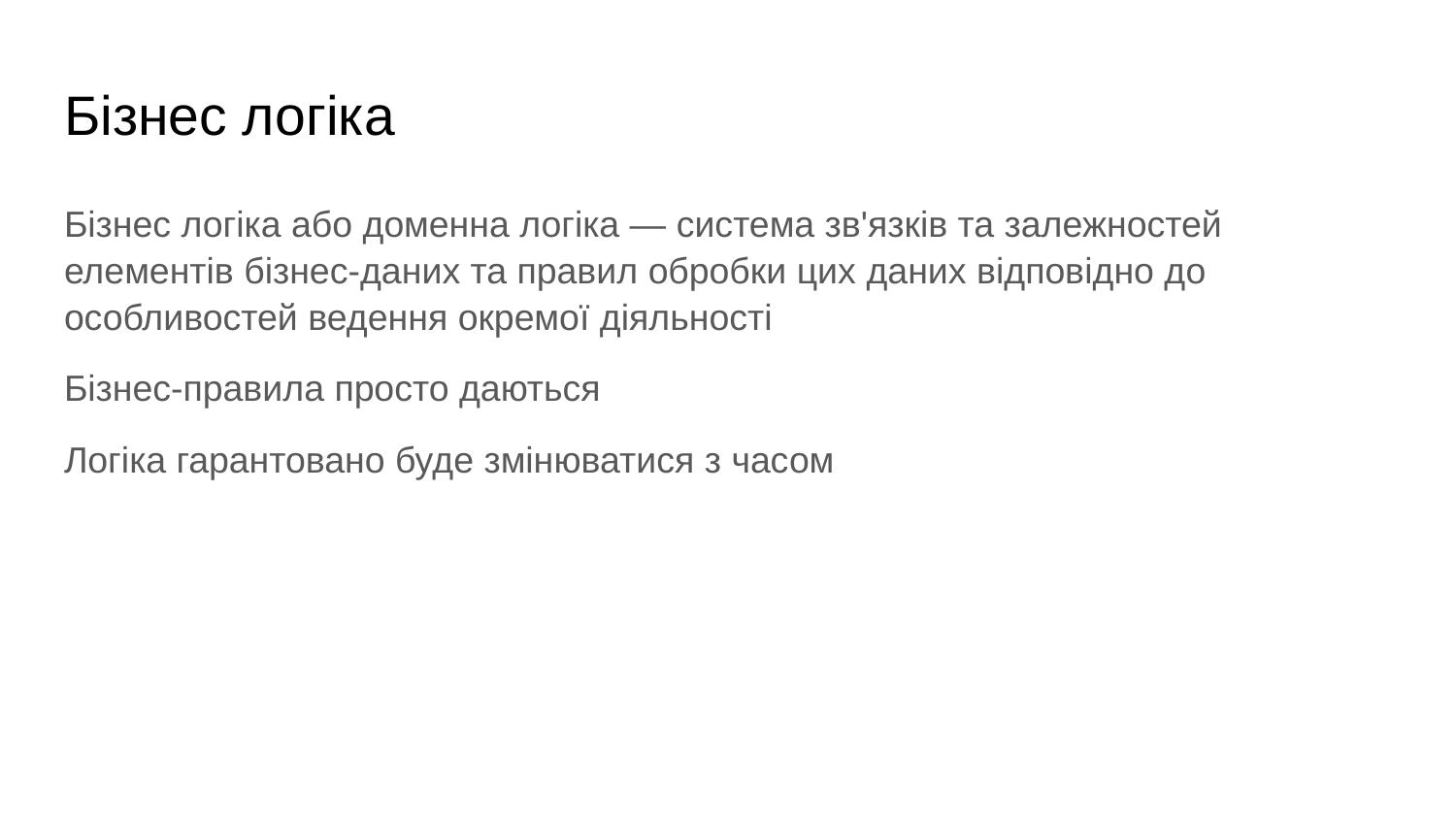

# Бізнес логіка
Бізнес логіка або доменна логіка — система зв'язків та залежностей елементів бізнес-даних та правил обробки цих даних відповідно до особливостей ведення окремої діяльності
Бізнес-правила просто даються
Логіка гарантовано буде змінюватися з часом